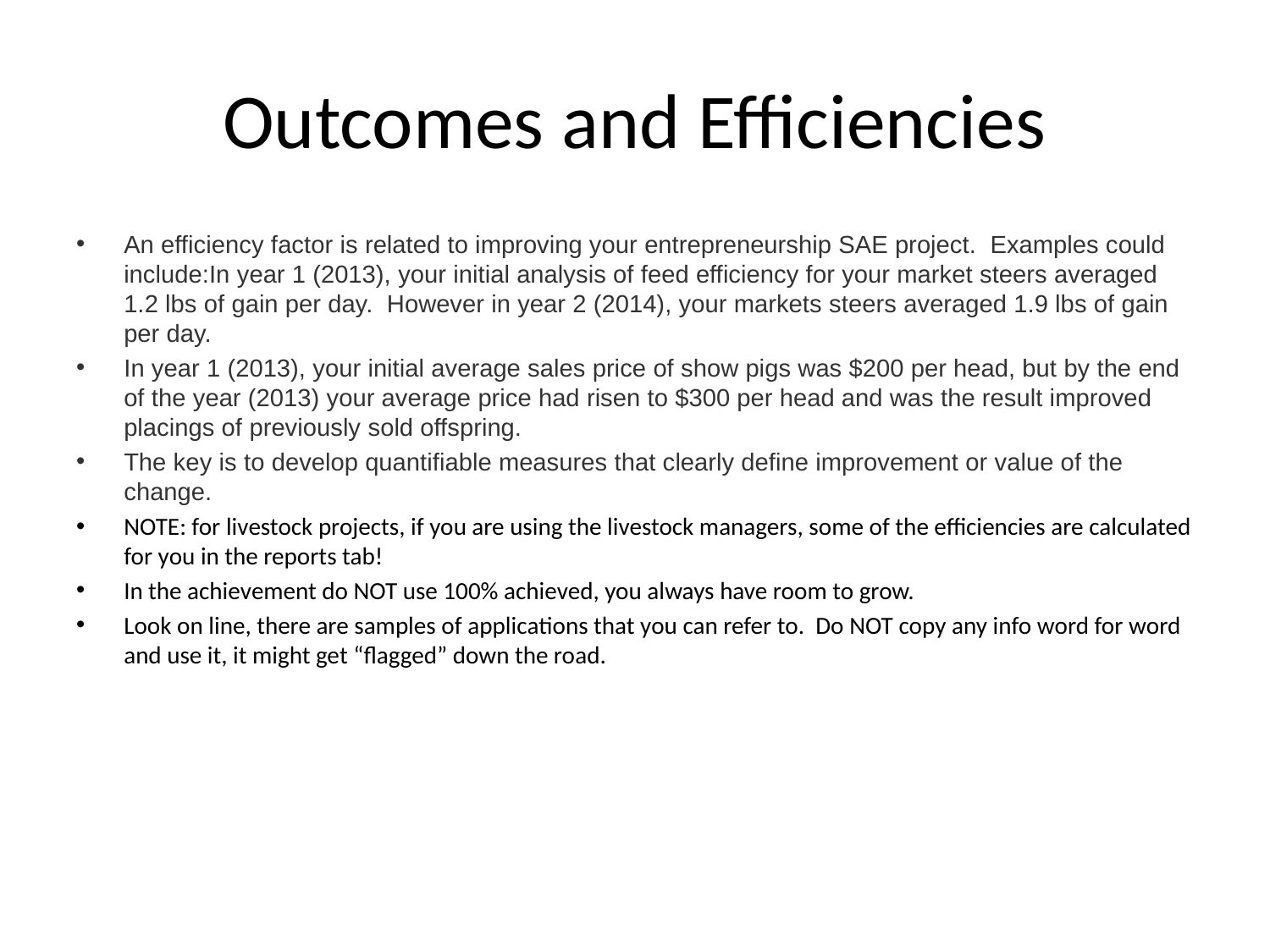

# Outcomes and Efficiencies
An efficiency factor is related to improving your entrepreneurship SAE project.  Examples could include:In year 1 (2013), your initial analysis of feed efficiency for your market steers averaged 1.2 lbs of gain per day.  However in year 2 (2014), your markets steers averaged 1.9 lbs of gain per day.
In year 1 (2013), your initial average sales price of show pigs was $200 per head, but by the end of the year (2013) your average price had risen to $300 per head and was the result improved placings of previously sold offspring.
The key is to develop quantifiable measures that clearly define improvement or value of the change.
NOTE: for livestock projects, if you are using the livestock managers, some of the efficiencies are calculated for you in the reports tab!
In the achievement do NOT use 100% achieved, you always have room to grow.
Look on line, there are samples of applications that you can refer to.  Do NOT copy any info word for word and use it, it might get “flagged” down the road.